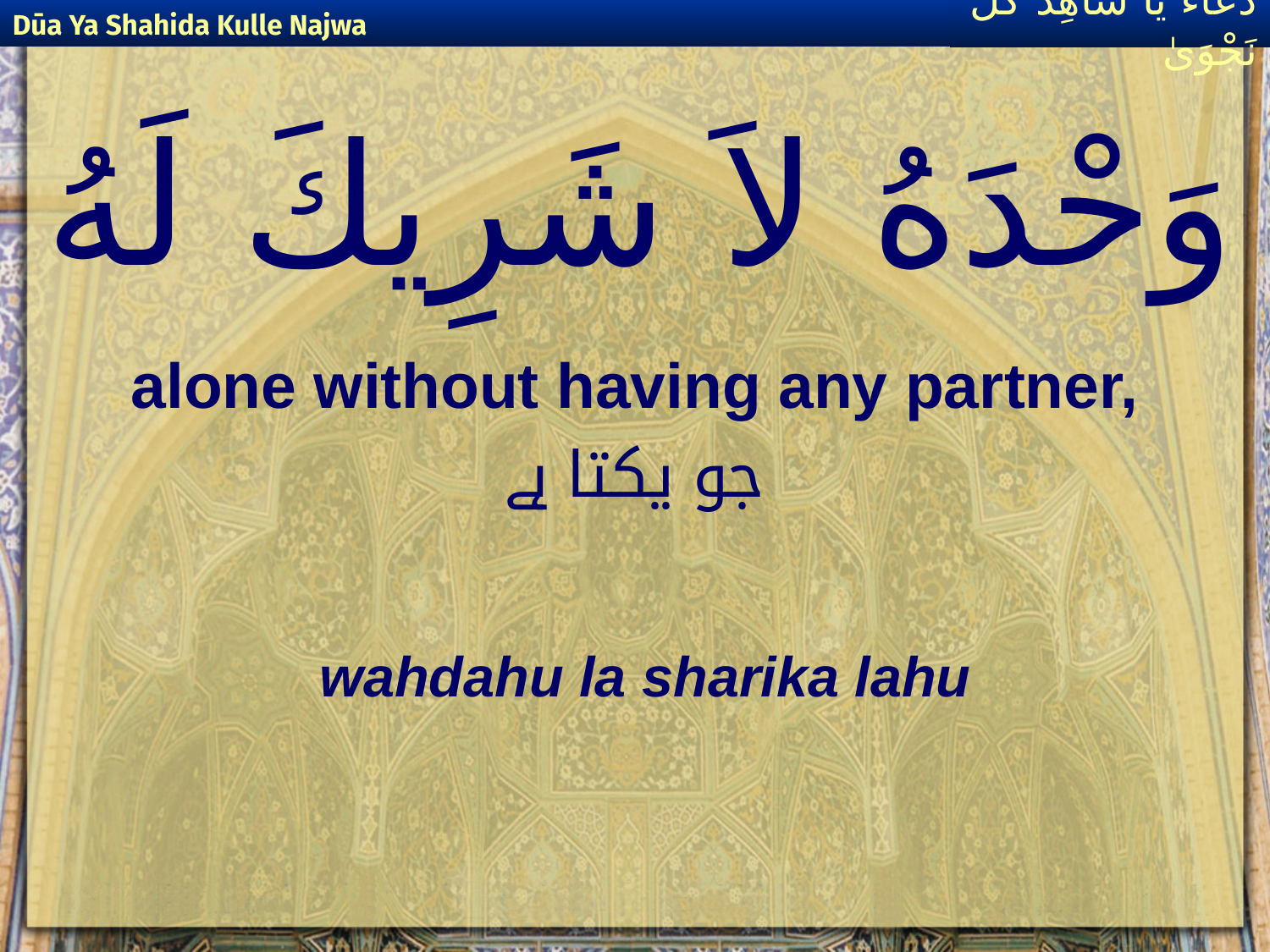

Dūa Ya Shahida Kulle Najwa
دُعَاءٌ يَا شَاهِدَ كُلِّ نَجْوَىٰ
# وَحْدَهُ لاَ شَرِيكَ لَهُ
alone without having any partner,
جو یکتا ہے
wahdahu la sharika lahu